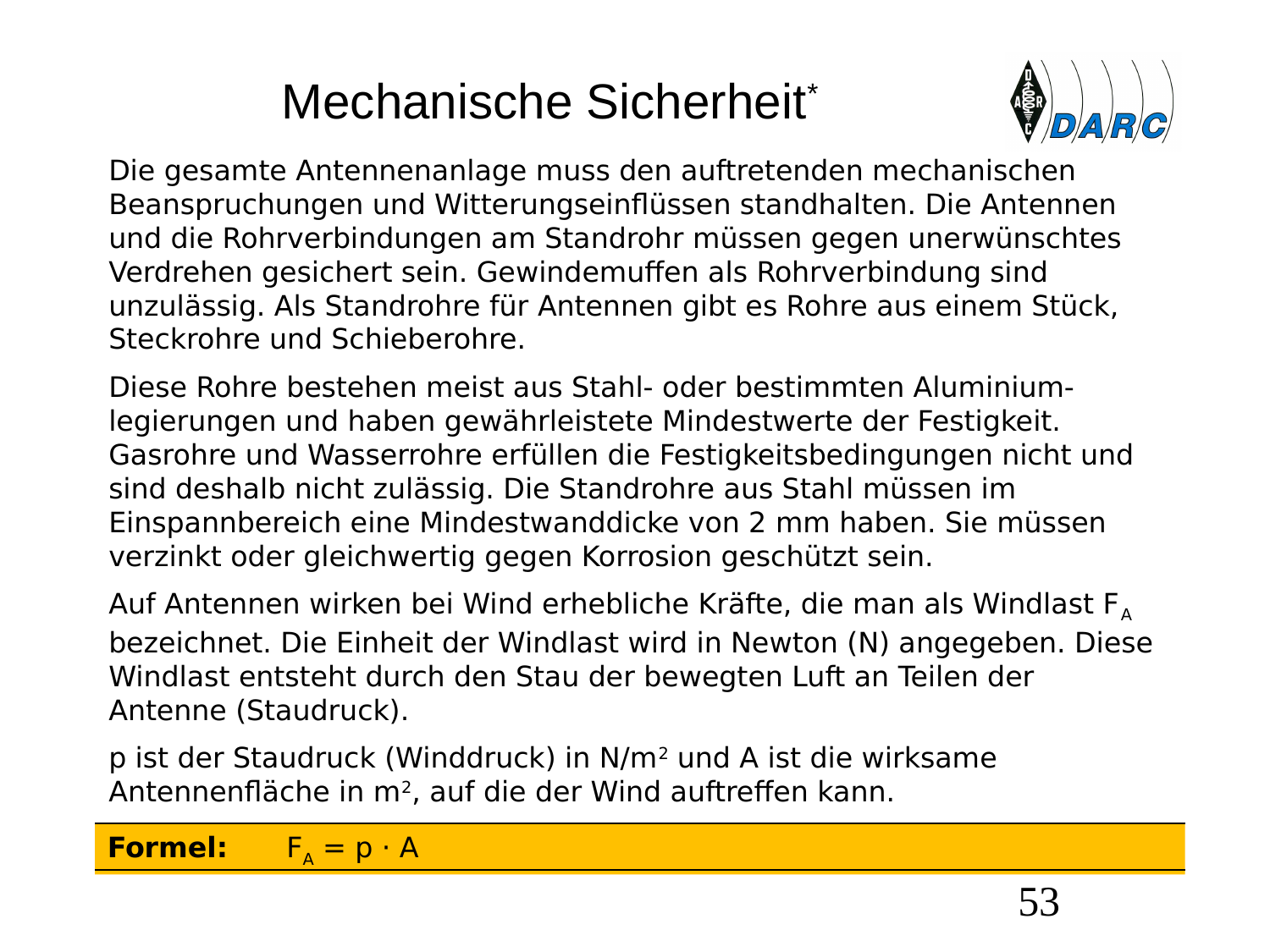

# Mechanische Sicherheit*
Die gesamte Antennenanlage muss den auftretenden mechanischen Beanspruchungen und Witterungseinflüssen standhalten. Die Antennen und die Rohrverbindungen am Standrohr müssen gegen unerwünschtes Verdrehen gesichert sein. Gewindemuffen als Rohrverbindung sind unzulässig. Als Standrohre für Antennen gibt es Rohre aus einem Stück, Steckrohre und Schieberohre.
Diese Rohre bestehen meist aus Stahl- oder bestimmten Aluminium-legierungen und haben gewährleistete Mindestwerte der Festigkeit. Gasrohre und Wasserrohre erfüllen die Festigkeitsbedingungen nicht und sind deshalb nicht zulässig. Die Standrohre aus Stahl müssen im Einspannbereich eine Mindestwanddicke von 2 mm haben. Sie müssen verzinkt oder gleichwertig gegen Korrosion geschützt sein.
Auf Antennen wirken bei Wind erhebliche Kräfte, die man als Windlast FA bezeichnet. Die Einheit der Windlast wird in Newton (N) angegeben. Diese Windlast entsteht durch den Stau der bewegten Luft an Teilen der Antenne (Staudruck).
p ist der Staudruck (Winddruck) in N/m2 und A ist die wirksame Antennenfläche in m2, auf die der Wind auftreffen kann.
Formel:      FA = p · A
53